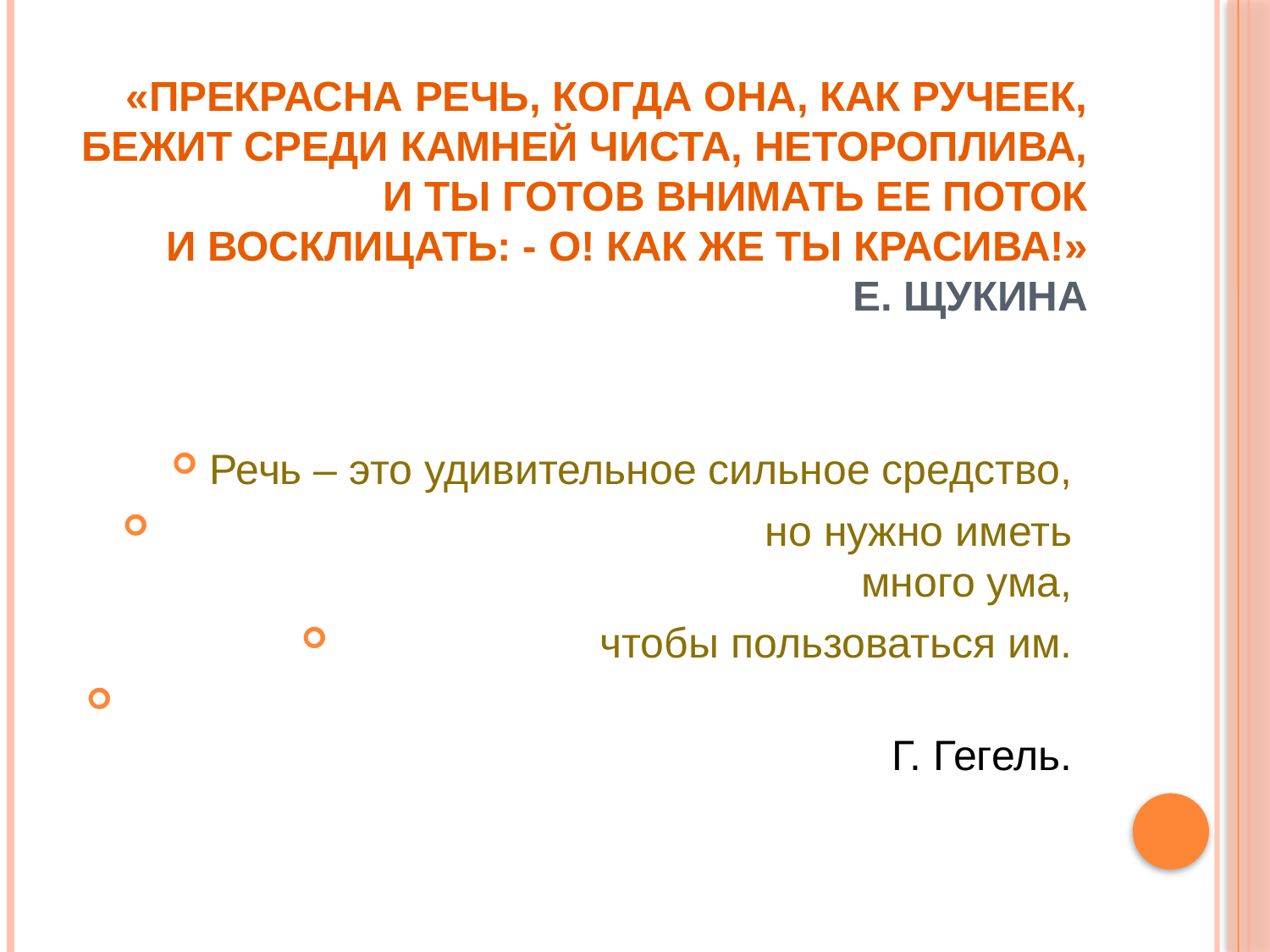

# «Прекрасна речь, когда она, как ручеек, Бежит среди камней чиста, нетороплива, И ты готов внимать ее поток И восклицать: - О! Как же ты красива!» Е. Щукина
Речь – это удивительное сильное средство,
                                                   но нужно иметь много ума,
                      чтобы пользоваться им.
                                                                                                              Г. Гегель.